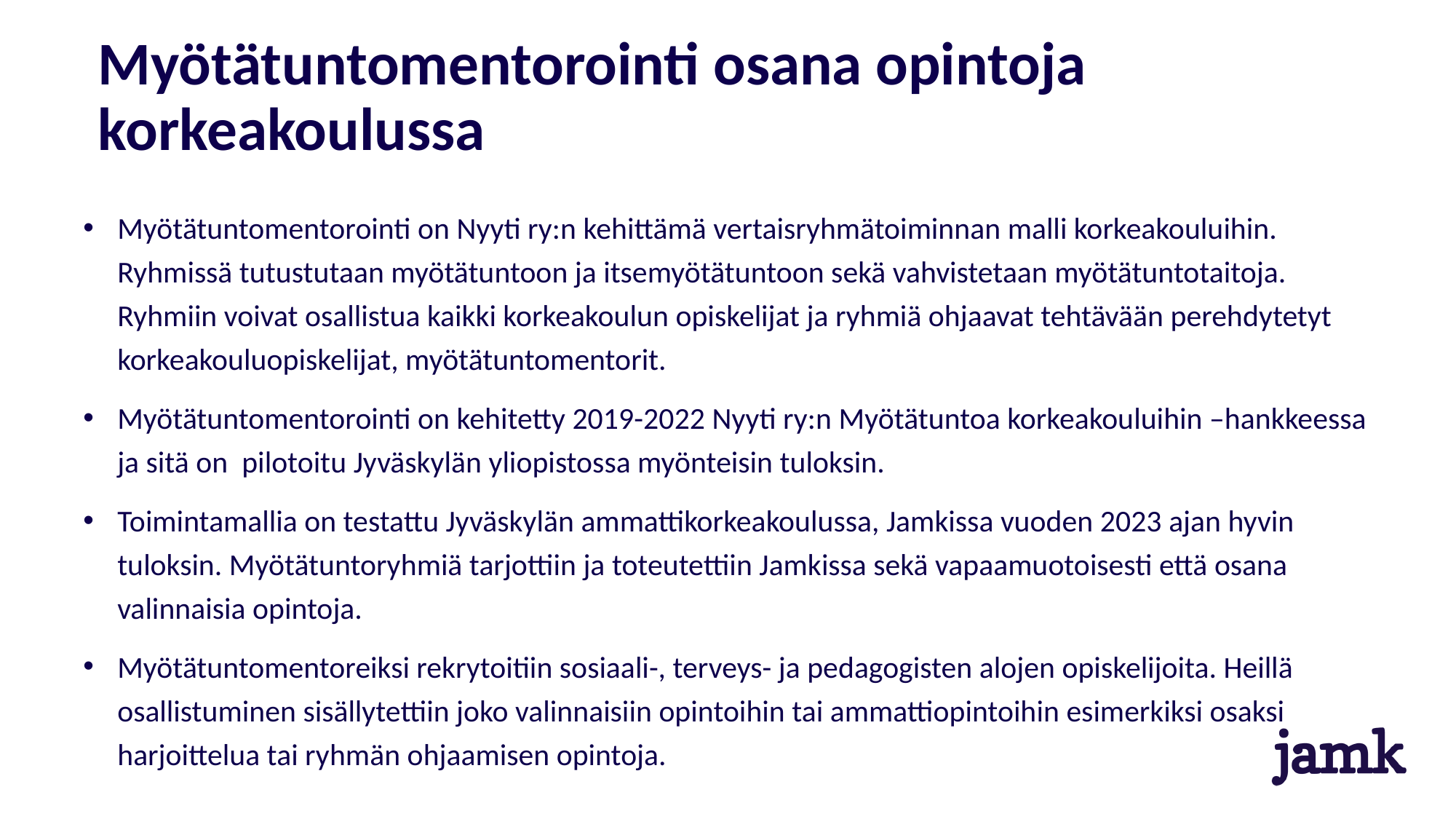

# Myötätuntomentorointi osana opintoja korkeakoulussa
Myötätuntomentorointi on Nyyti ry:n kehittämä vertaisryhmätoiminnan malli korkeakouluihin. Ryhmissä tutustutaan myötätuntoon ja itsemyötätuntoon sekä vahvistetaan myötätuntotaitoja. Ryhmiin voivat osallistua kaikki korkeakoulun opiskelijat ja ryhmiä ohjaavat tehtävään perehdytetyt korkeakouluopiskelijat, myötätuntomentorit.
Myötätuntomentorointi on kehitetty 2019-2022 Nyyti ry:n Myötätuntoa korkeakouluihin –hankkeessa ja sitä on  pilotoitu Jyväskylän yliopistossa myönteisin tuloksin.
Toimintamallia on testattu Jyväskylän ammattikorkeakoulussa, Jamkissa vuoden 2023 ajan hyvin tuloksin. Myötätuntoryhmiä tarjottiin ja toteutettiin Jamkissa sekä vapaamuotoisesti että osana valinnaisia opintoja.
Myötätuntomentoreiksi rekrytoitiin sosiaali-, terveys- ja pedagogisten alojen opiskelijoita. Heillä osallistuminen sisällytettiin joko valinnaisiin opintoihin tai ammattiopintoihin esimerkiksi osaksi harjoittelua tai ryhmän ohjaamisen opintoja.